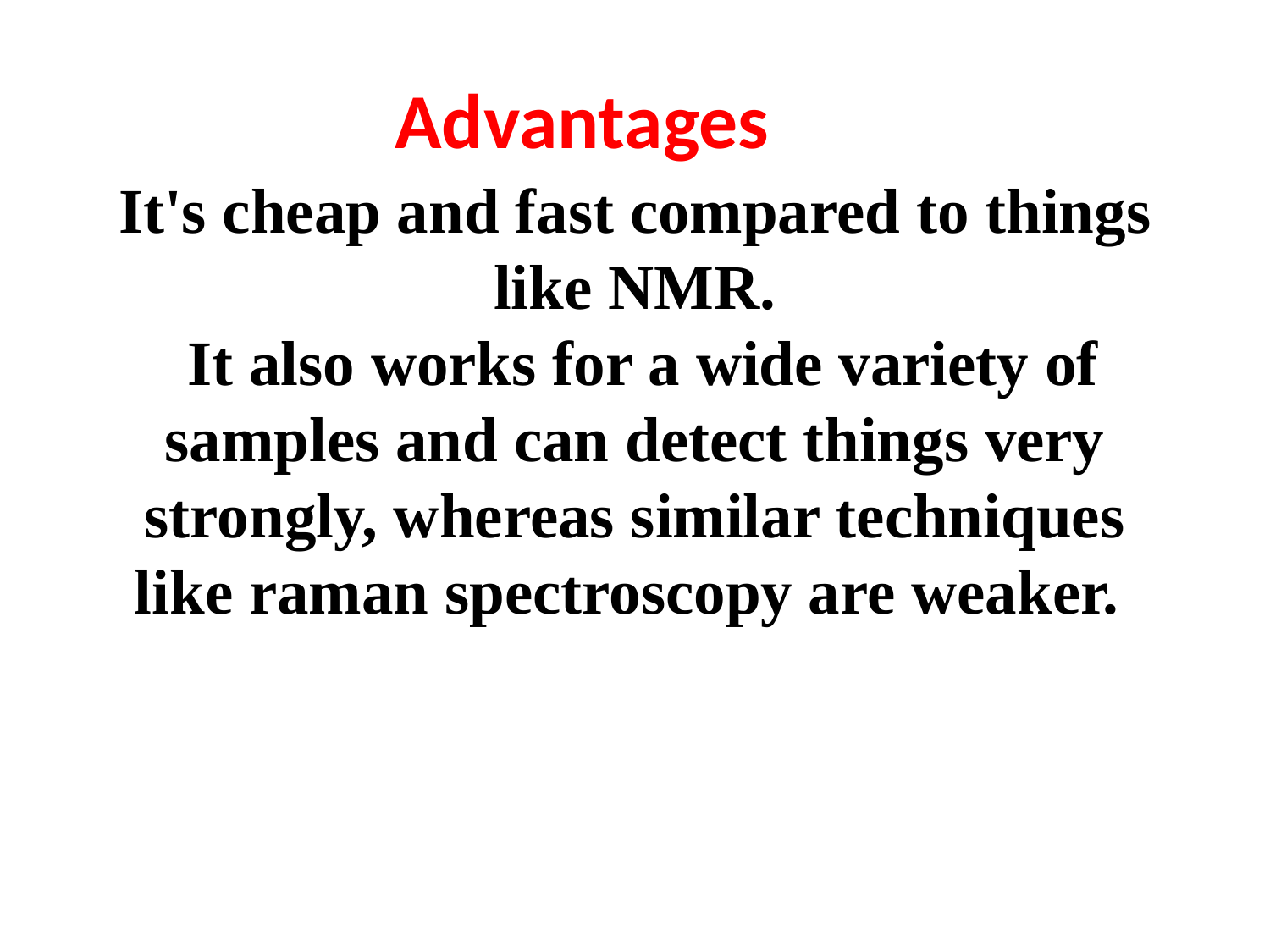

Advantages
# It's cheap and fast compared to things like NMR.
 It also works for a wide variety of samples and can detect things very strongly, whereas similar techniques like raman spectroscopy are weaker.